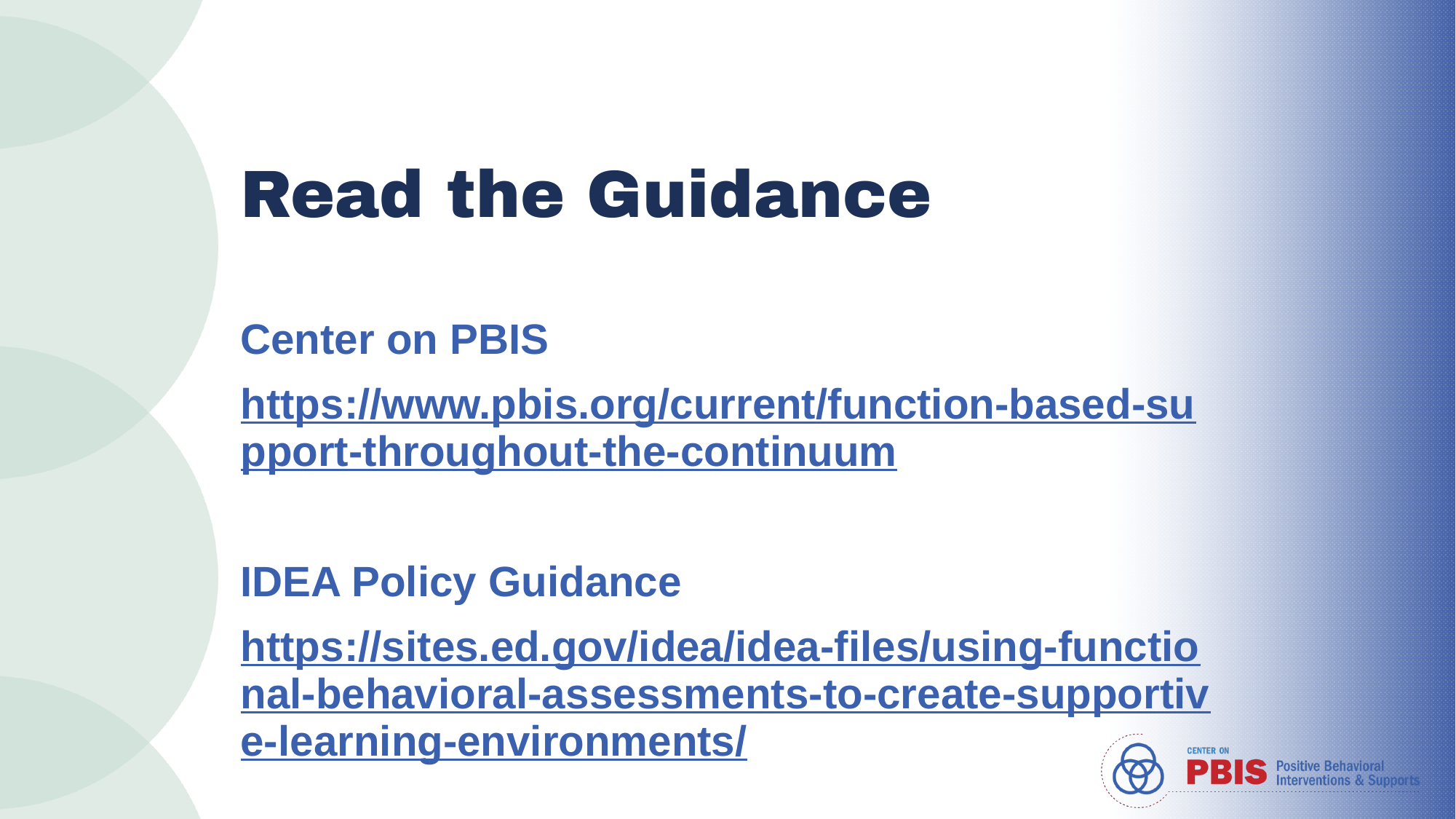

# Read the Guidance
Center on PBIS
https://www.pbis.org/current/function-based-support-throughout-the-continuum

IDEA Policy Guidance
https://sites.ed.gov/idea/idea-files/using-functional-behavioral-assessments-to-create-supportive-learning-environments/